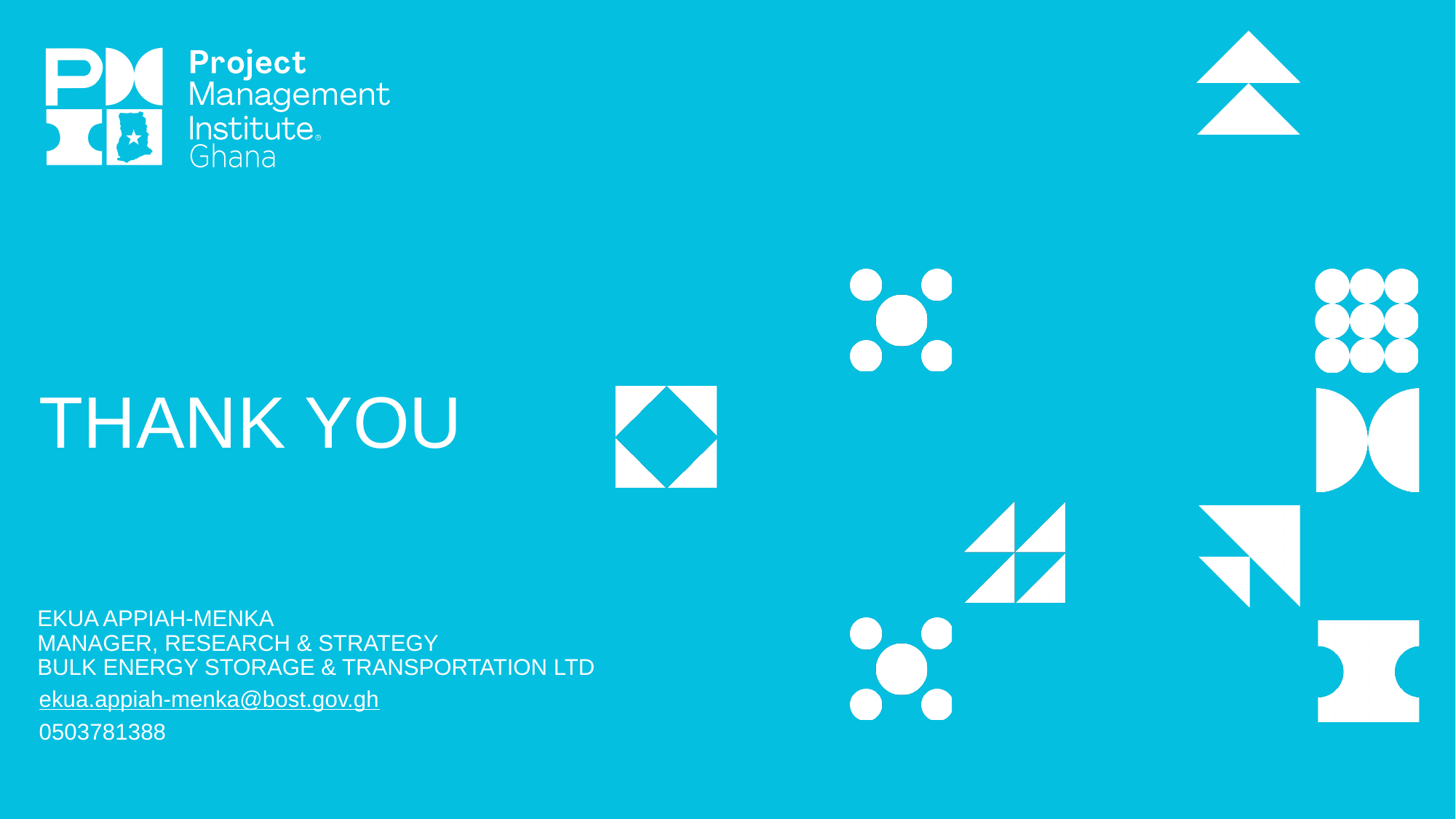

# Thank you
Ekua Appiah-menka
Manager, research & strategy
Bulk energy storage & transportation ltd
ekua.appiah-menka@bost.gov.gh
0503781388